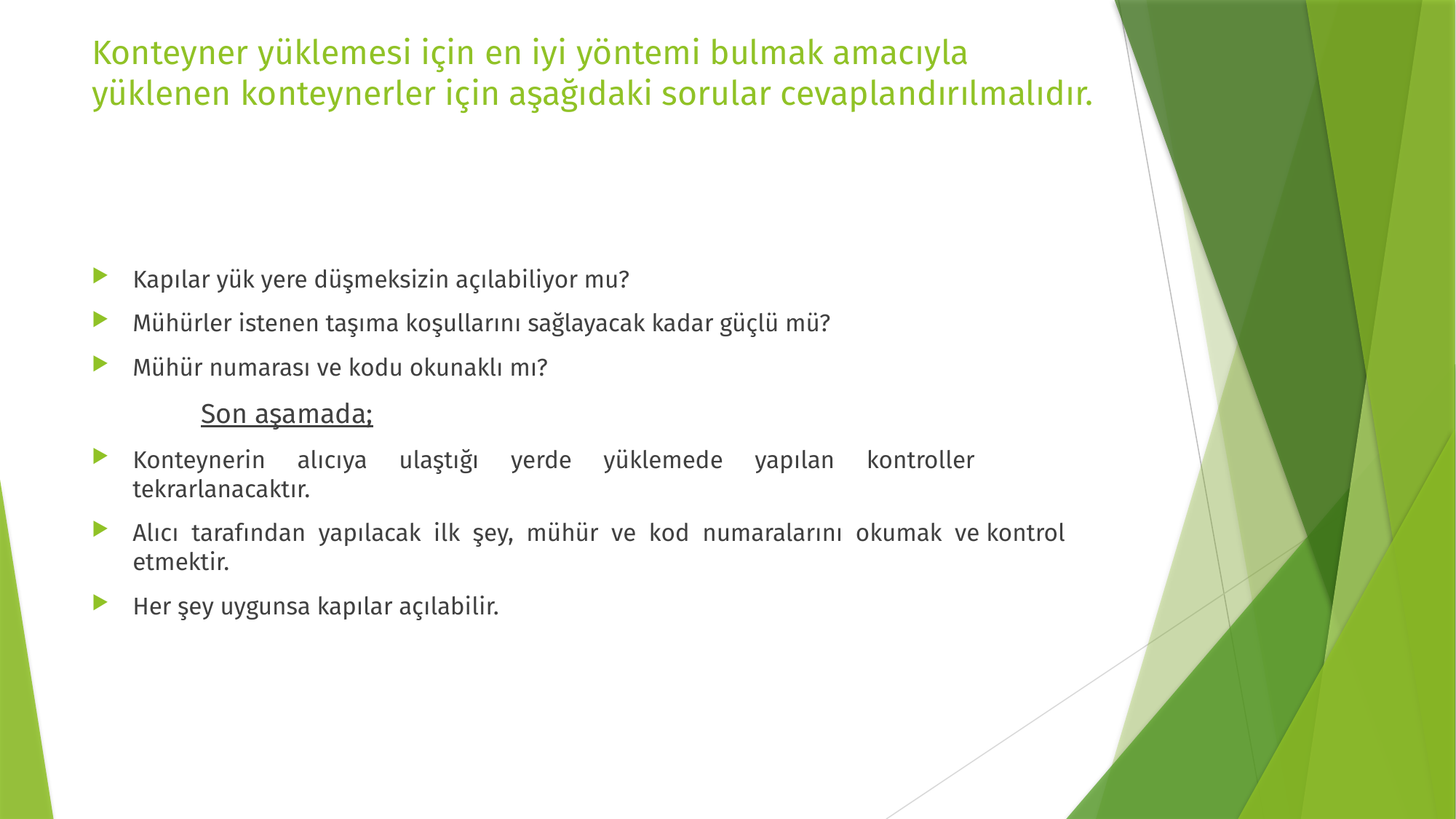

# Konteyner yüklemesi için en iyi yöntemi bulmak amacıyla yüklenen konteynerler için aşağıdaki sorular cevaplandırılmalıdır.
Kapılar yük yere düşmeksizin açılabiliyor mu?
Mühürler istenen taşıma koşullarını sağlayacak kadar güçlü mü?
Mühür numarası ve kodu okunaklı mı?
	Son aşamada;
Konteynerin     alıcıya     ulaştığı     yerde     yüklemede     yapılan     kontroller tekrarlanacaktır.
Alıcı  tarafından  yapılacak  ilk  şey,  mühür  ve  kod  numaralarını  okumak  ve kontrol etmektir.
Her şey uygunsa kapılar açılabilir.